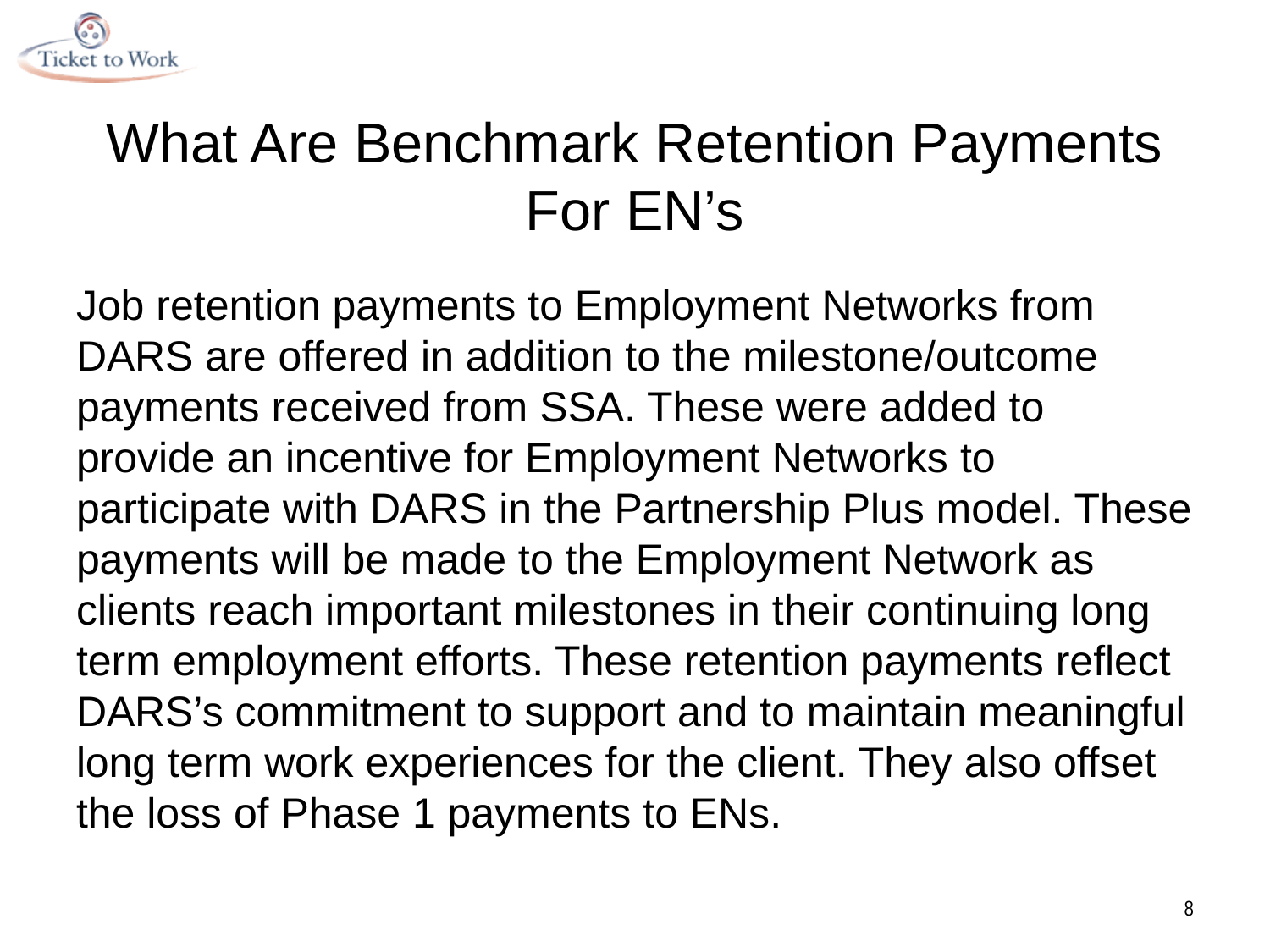

# What Are Benchmark Retention Payments For EN’s
Job retention payments to Employment Networks from DARS are offered in addition to the milestone/outcome payments received from SSA. These were added to provide an incentive for Employment Networks to participate with DARS in the Partnership Plus model. These payments will be made to the Employment Network as clients reach important milestones in their continuing long term employment efforts. These retention payments reflect DARS’s commitment to support and to maintain meaningful long term work experiences for the client. They also offset the loss of Phase 1 payments to ENs.

8